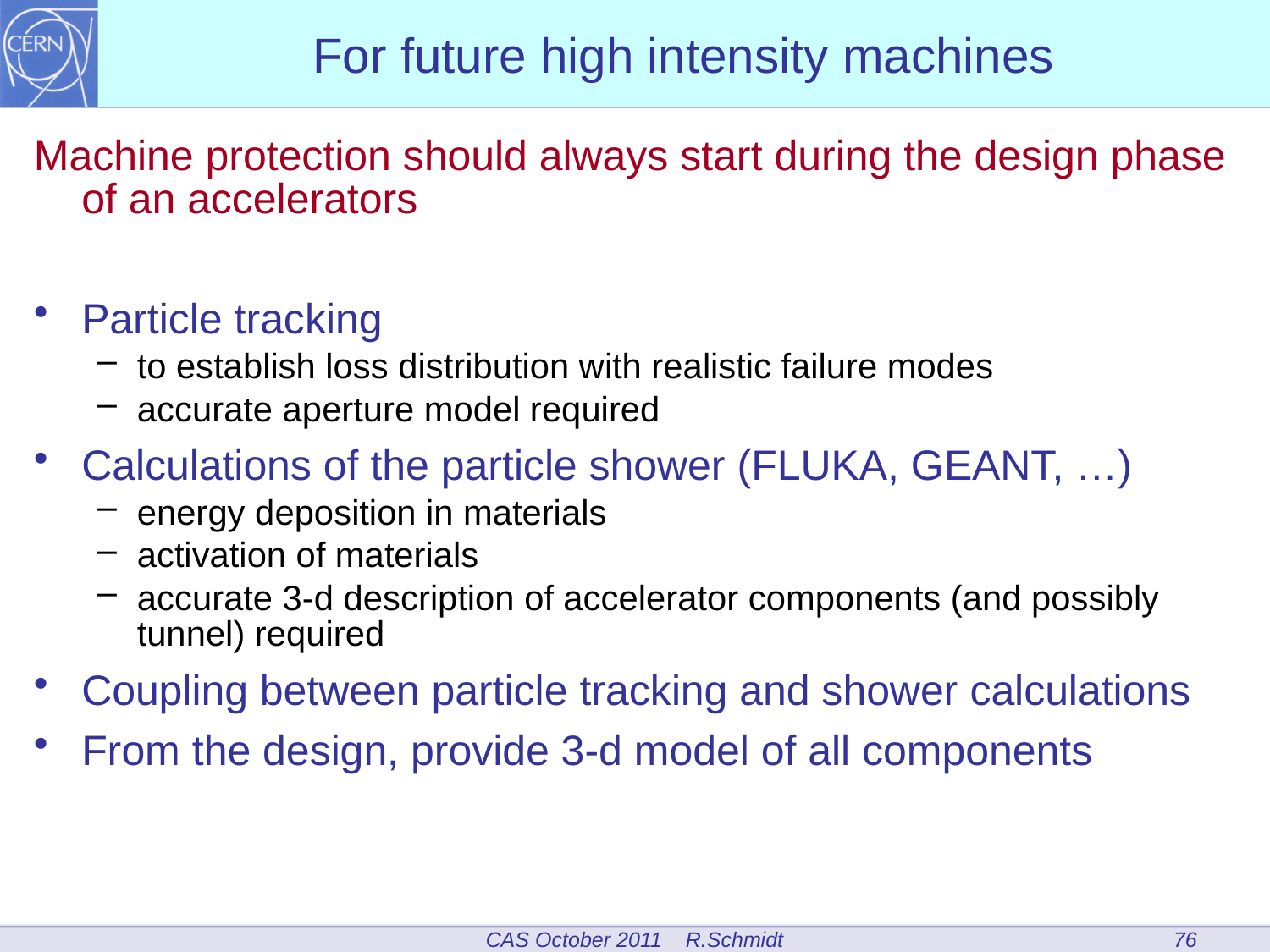

# For future high intensity machines
Machine protection should always start during the design phase of an accelerators

Particle tracking
to establish loss distribution with realistic failure modes
accurate aperture model required
Calculations of the particle shower (FLUKA, GEANT, …)
energy deposition in materials
activation of materials
accurate 3-d description of accelerator components (and possibly tunnel) required
Coupling between particle tracking and shower calculations
From the design, provide 3-d model of all components
76